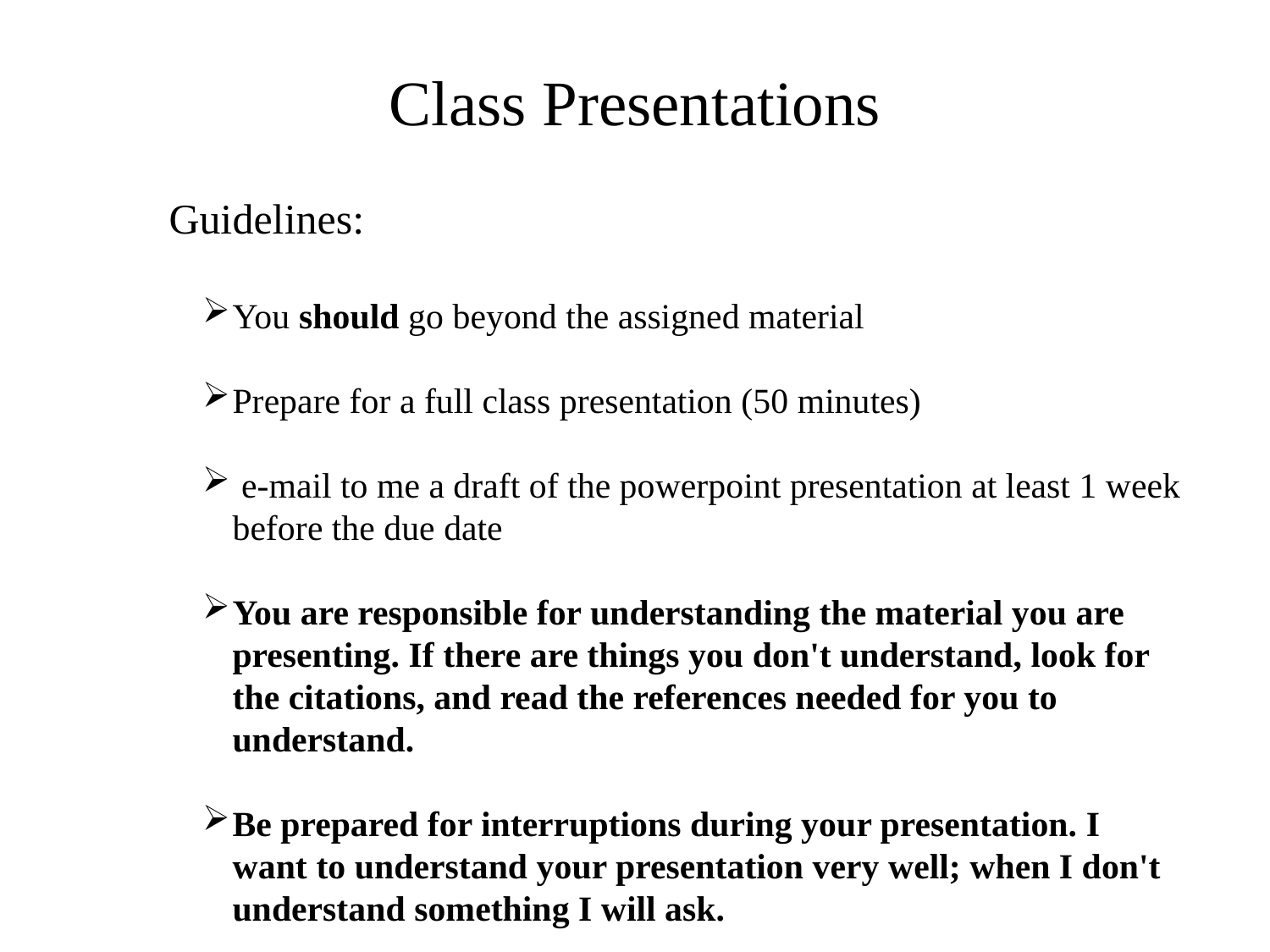

# Class Presentations
Guidelines:

You should go beyond the assigned material

Prepare for a full class presentation (50 minutes)

 e-mail to me a draft of the powerpoint presentation at least 1 week before the due date

You are responsible for understanding the material you are presenting. If there are things you don't understand, look for the citations, and read the references needed for you to understand.

Be prepared for interruptions during your presentation. I want to understand your presentation very well; when I don't understand something I will ask.